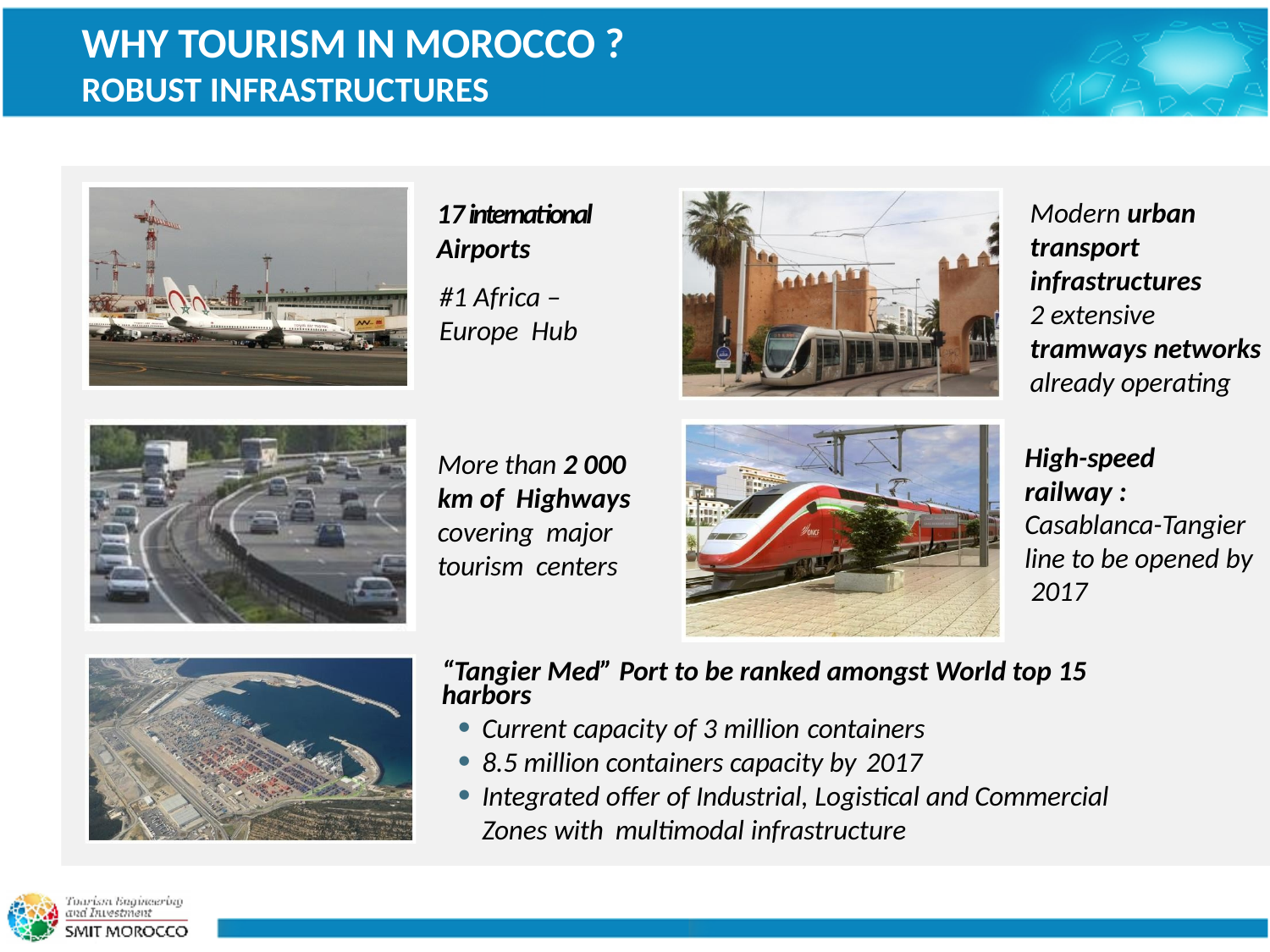

WHY TOURISM IN MOROCCO ?
ROBUST INFRASTRUCTURES

Modern urban  transport  infrastructures
17 international Airports
#1 Africa – Europe  Hub
2 extensive  tramways networks  already operating

High-speed railway :  Casablanca-Tangier  line to be opened by  2017
More than 2 000 km of  Highways covering  major tourism  centers

“Tangier Med” Port to be ranked amongst World top 15 harbors
Current capacity of 3 million containers
8.5 million containers capacity by 2017
Integrated offer of Industrial, Logistical and Commercial Zones with  multimodal infrastructure